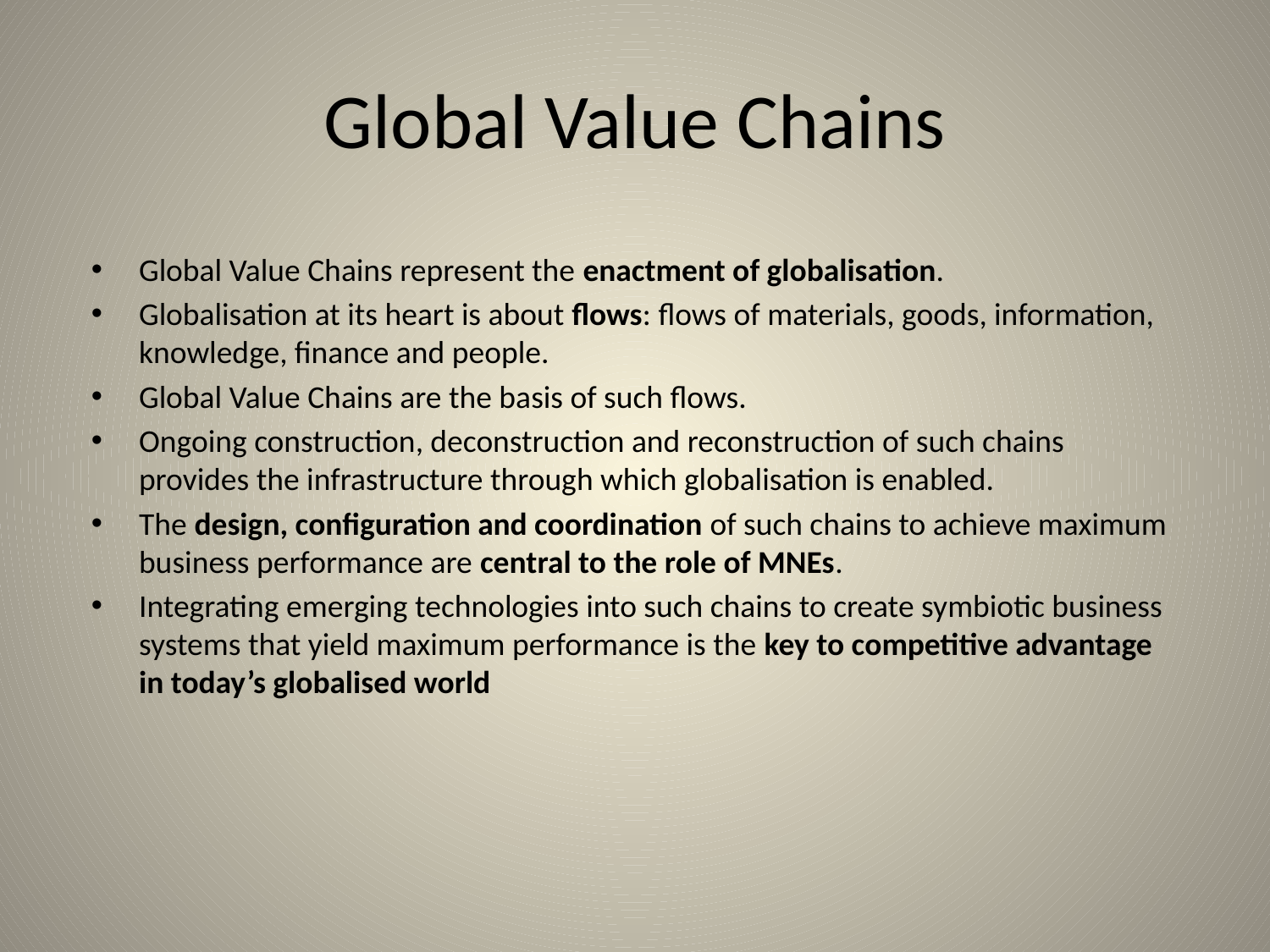

# Global Value Chains
Global Value Chains represent the enactment of globalisation.
Globalisation at its heart is about flows: flows of materials, goods, information, knowledge, finance and people.
Global Value Chains are the basis of such flows.
Ongoing construction, deconstruction and reconstruction of such chains provides the infrastructure through which globalisation is enabled.
The design, configuration and coordination of such chains to achieve maximum business performance are central to the role of MNEs.
Integrating emerging technologies into such chains to create symbiotic business systems that yield maximum performance is the key to competitive advantage in today’s globalised world